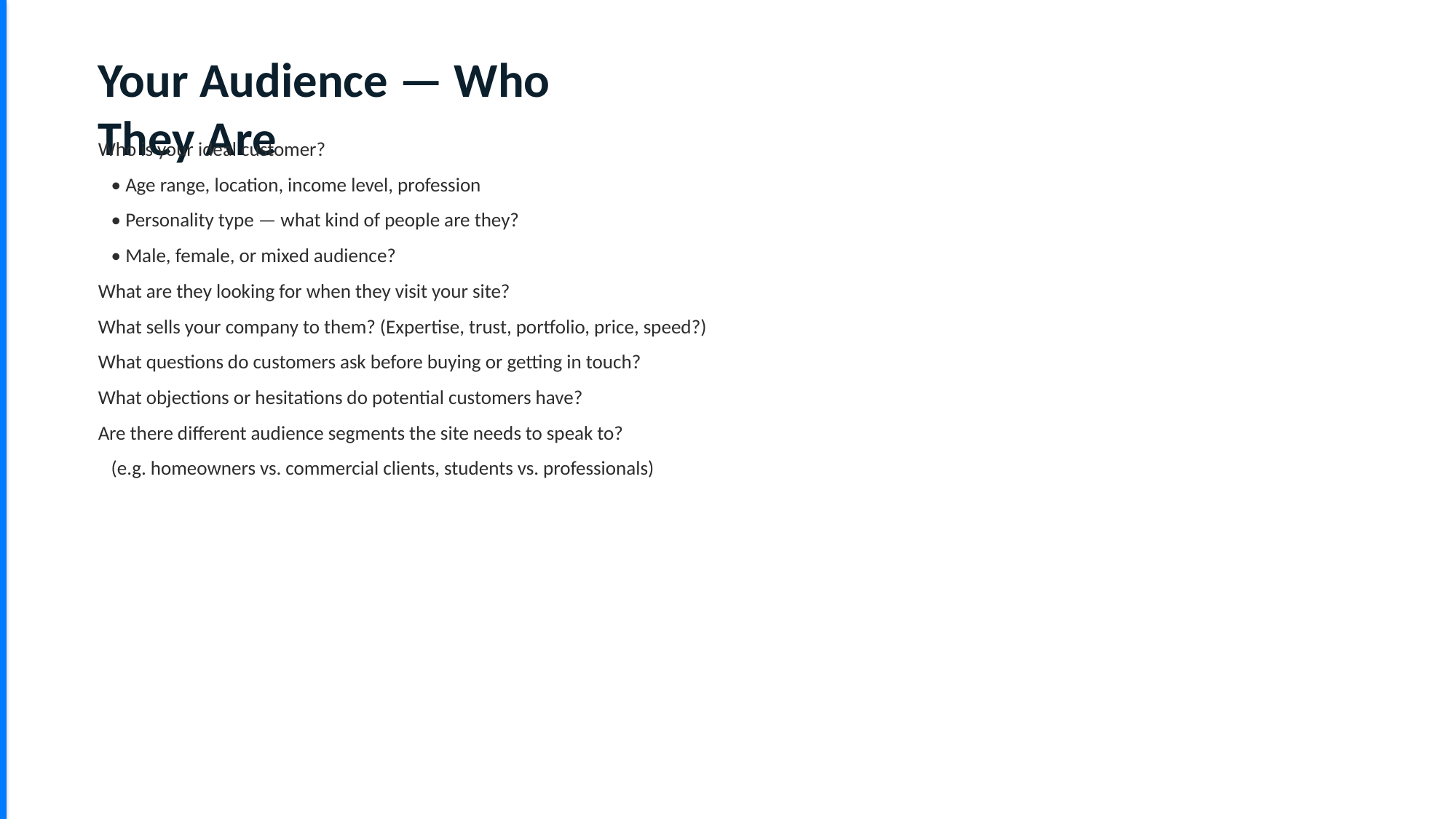

Your Audience — Who They Are
Who is your ideal customer?
   • Age range, location, income level, profession
   • Personality type — what kind of people are they?
   • Male, female, or mixed audience?
What are they looking for when they visit your site?
What sells your company to them? (Expertise, trust, portfolio, price, speed?)
What questions do customers ask before buying or getting in touch?
What objections or hesitations do potential customers have?
Are there different audience segments the site needs to speak to?
   (e.g. homeowners vs. commercial clients, students vs. professionals)